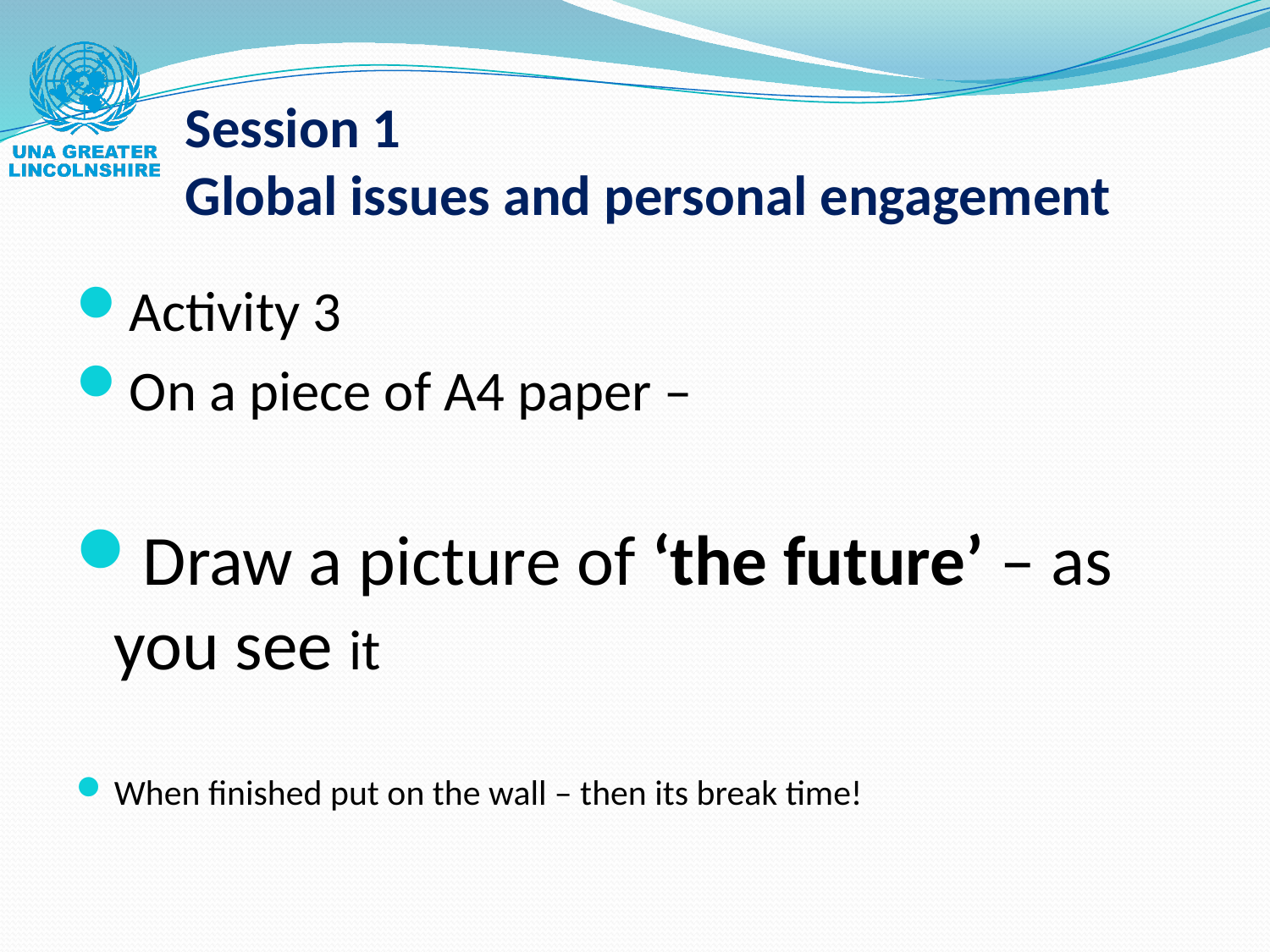

# Session 1 Global issues and personal engagement
Activity 3
On a piece of A4 paper –

Draw a picture of ‘the future’ – as you see it

When finished put on the wall – then its break time!